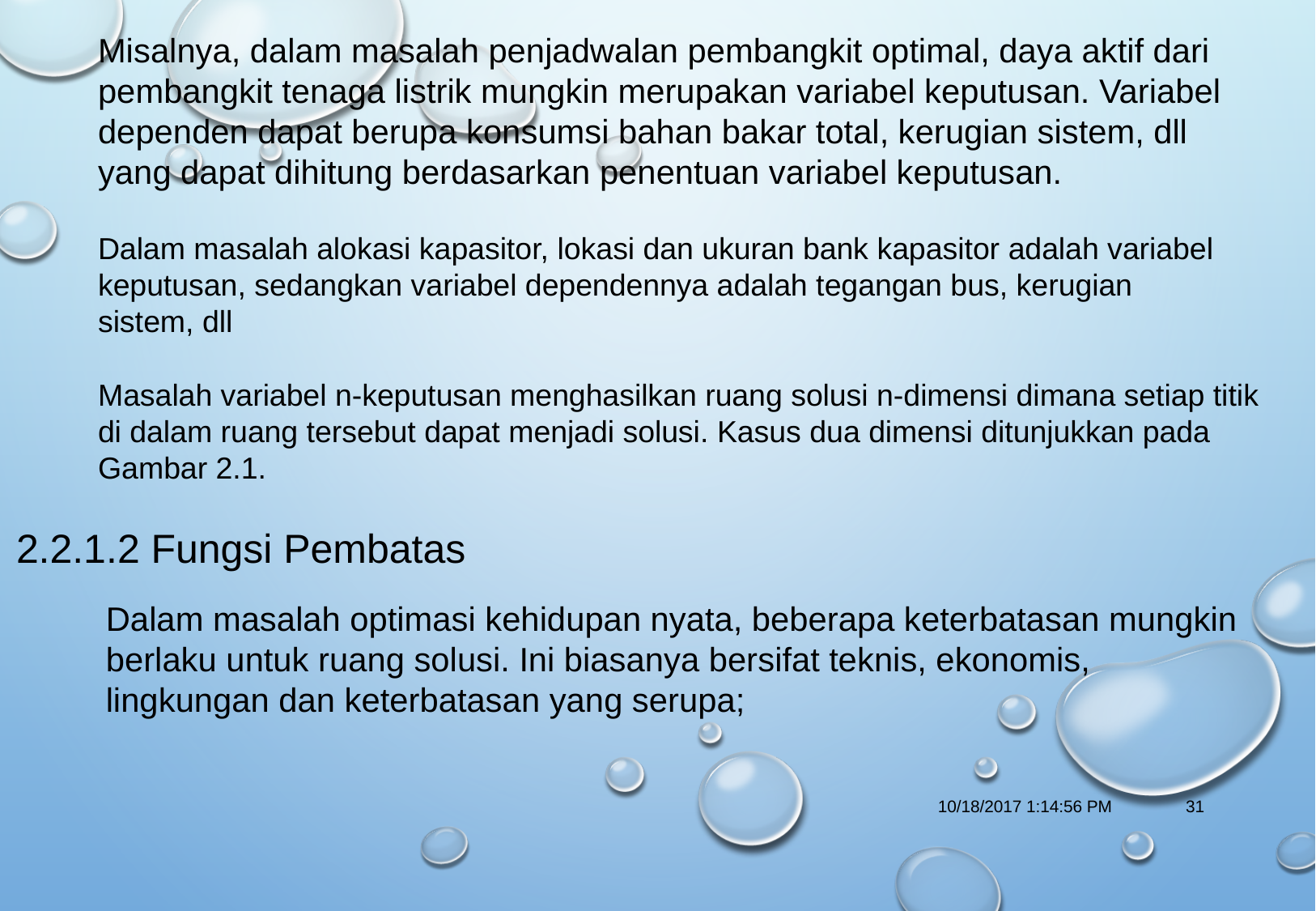

Misalnya, dalam masalah penjadwalan pembangkit optimal, daya aktif dari pembangkit tenaga listrik mungkin merupakan variabel keputusan. Variabel dependen dapat berupa konsumsi bahan bakar total, kerugian sistem, dll yang dapat dihitung berdasarkan penentuan variabel keputusan.
Dalam masalah alokasi kapasitor, lokasi dan ukuran bank kapasitor adalah variabel keputusan, sedangkan variabel dependennya adalah tegangan bus, kerugian sistem, dll
Masalah variabel n-keputusan menghasilkan ruang solusi n-dimensi dimana setiap titik di dalam ruang tersebut dapat menjadi solusi. Kasus dua dimensi ditunjukkan pada Gambar 2.1.
2.2.1.2 Fungsi Pembatas
Dalam masalah optimasi kehidupan nyata, beberapa keterbatasan mungkin berlaku untuk ruang solusi. Ini biasanya bersifat teknis, ekonomis, lingkungan dan keterbatasan yang serupa;
10/18/2017 1:14:56 PM
31